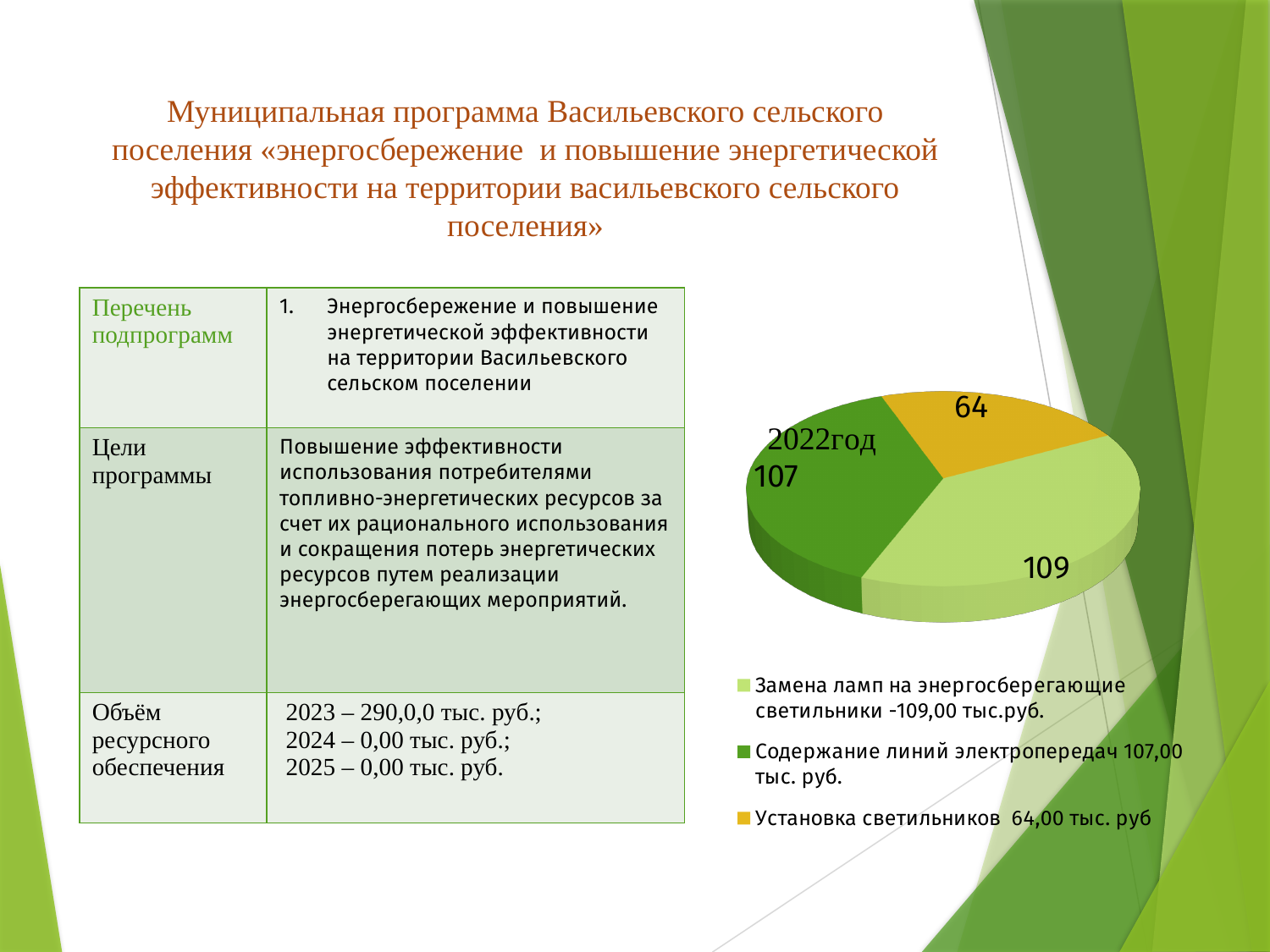

# Муниципальная программа Васильевского сельского поселения «энергосбережение  и повышение энергетической эффективности на территории васильевского сельского поселения»

[unsupported chart]

| Перечень подпрограмм | Энергосбережение и повышение энергетической эффективности на территории Васильевского сельском поселении |
| --- | --- |
| Цели программы | Повышение эффективности использования потребителями топливно-энергетических ресурсов за счет их рационального использования и сокращения потерь энергетических ресурсов путем реализации энергосберегающих мероприятий. |
| Объём ресурсного обеспечения | 2023 – 290,0,0 тыс. руб.; 2024 – 0,00 тыс. руб.; 2025 – 0,00 тыс. руб. |